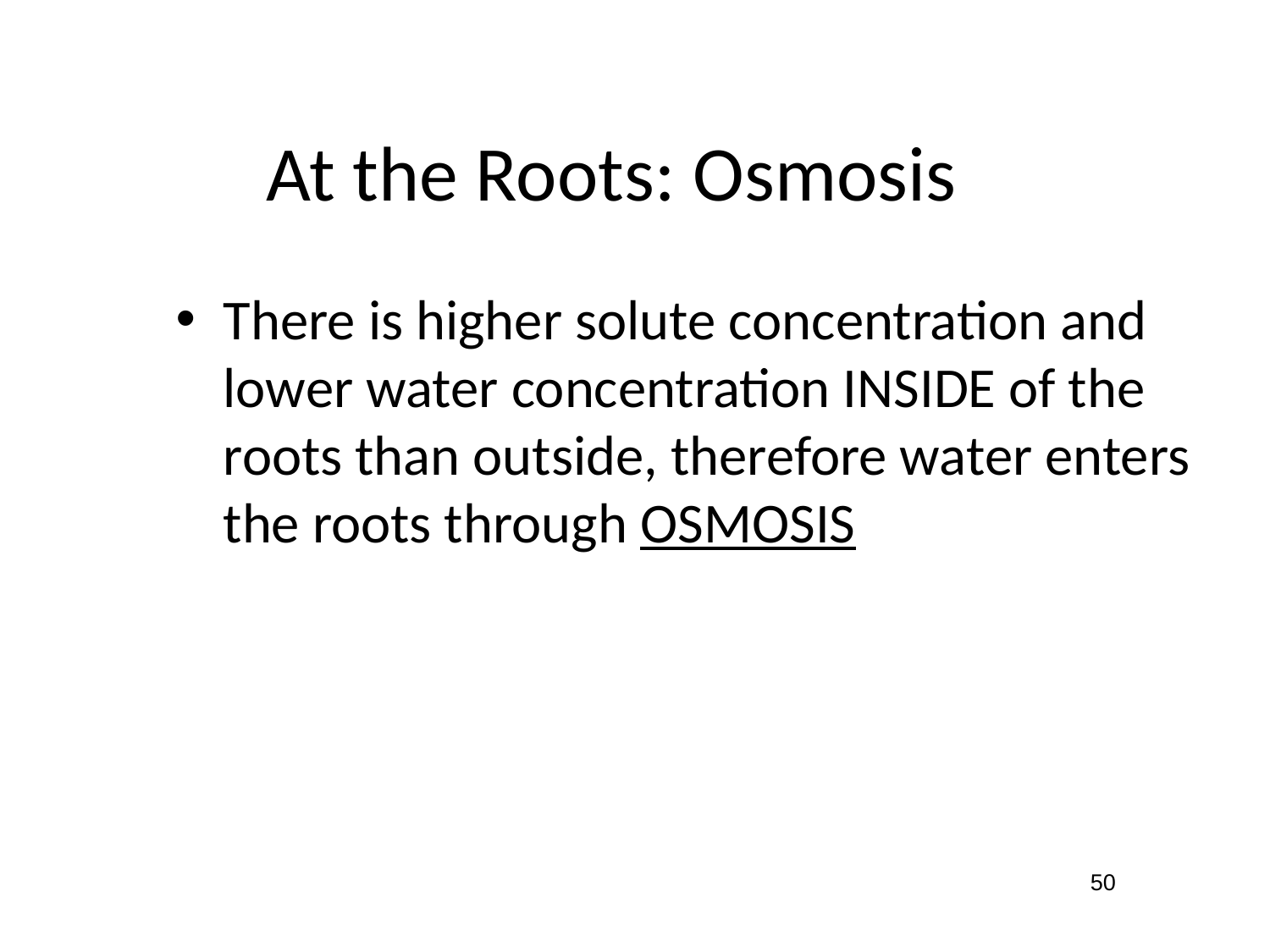

# At the Roots: Osmosis
There is higher solute concentration and lower water concentration INSIDE of the roots than outside, therefore water enters the roots through OSMOSIS
50